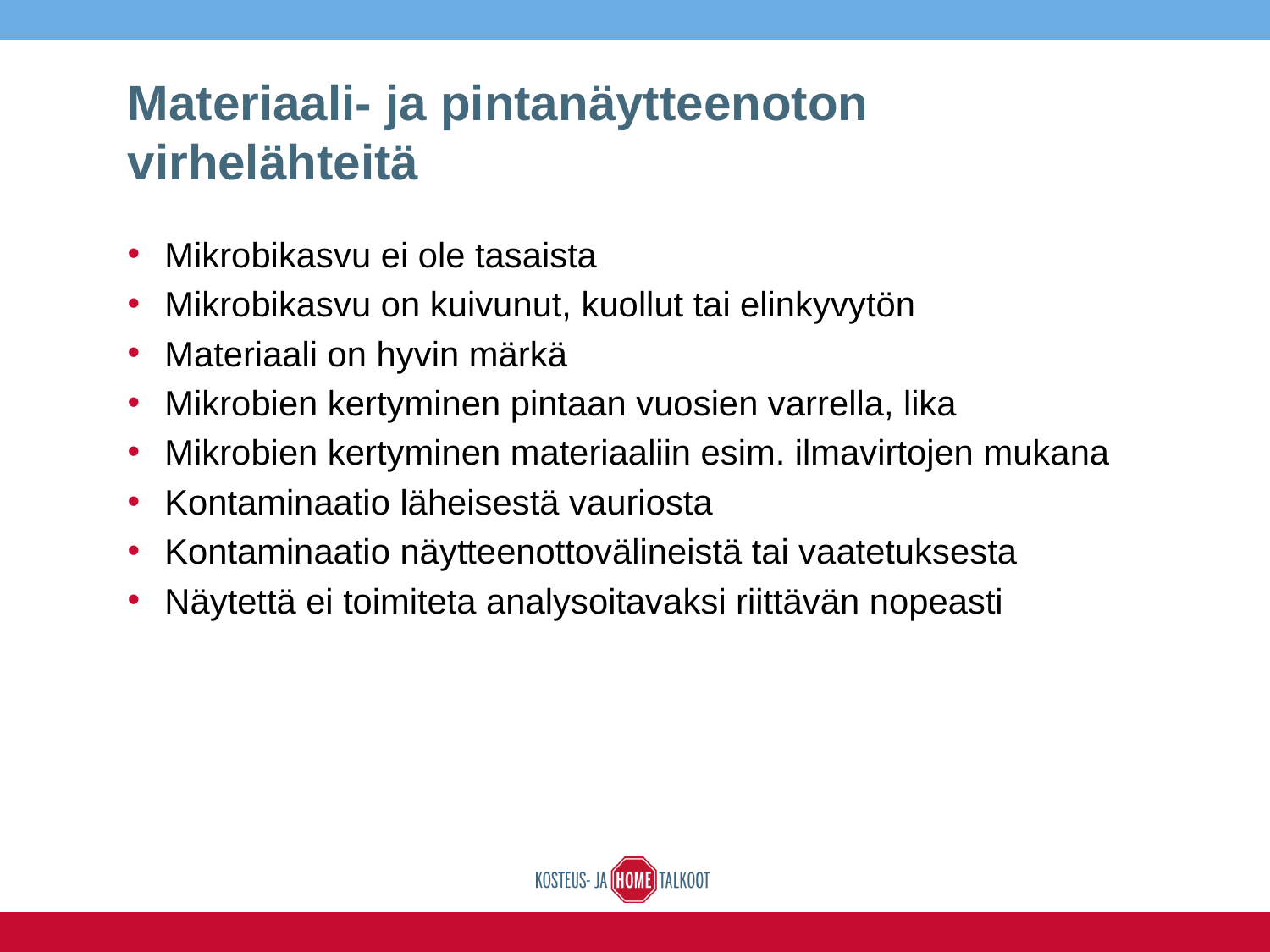

# Materiaali- ja pintanäytteenoton virhelähteitä
Mikrobikasvu ei ole tasaista
Mikrobikasvu on kuivunut, kuollut tai elinkyvytön
Materiaali on hyvin märkä
Mikrobien kertyminen pintaan vuosien varrella, lika
Mikrobien kertyminen materiaaliin esim. ilmavirtojen mukana
Kontaminaatio läheisestä vauriosta
Kontaminaatio näytteenottovälineistä tai vaatetuksesta
Näytettä ei toimiteta analysoitavaksi riittävän nopeasti
16.6.2016
24